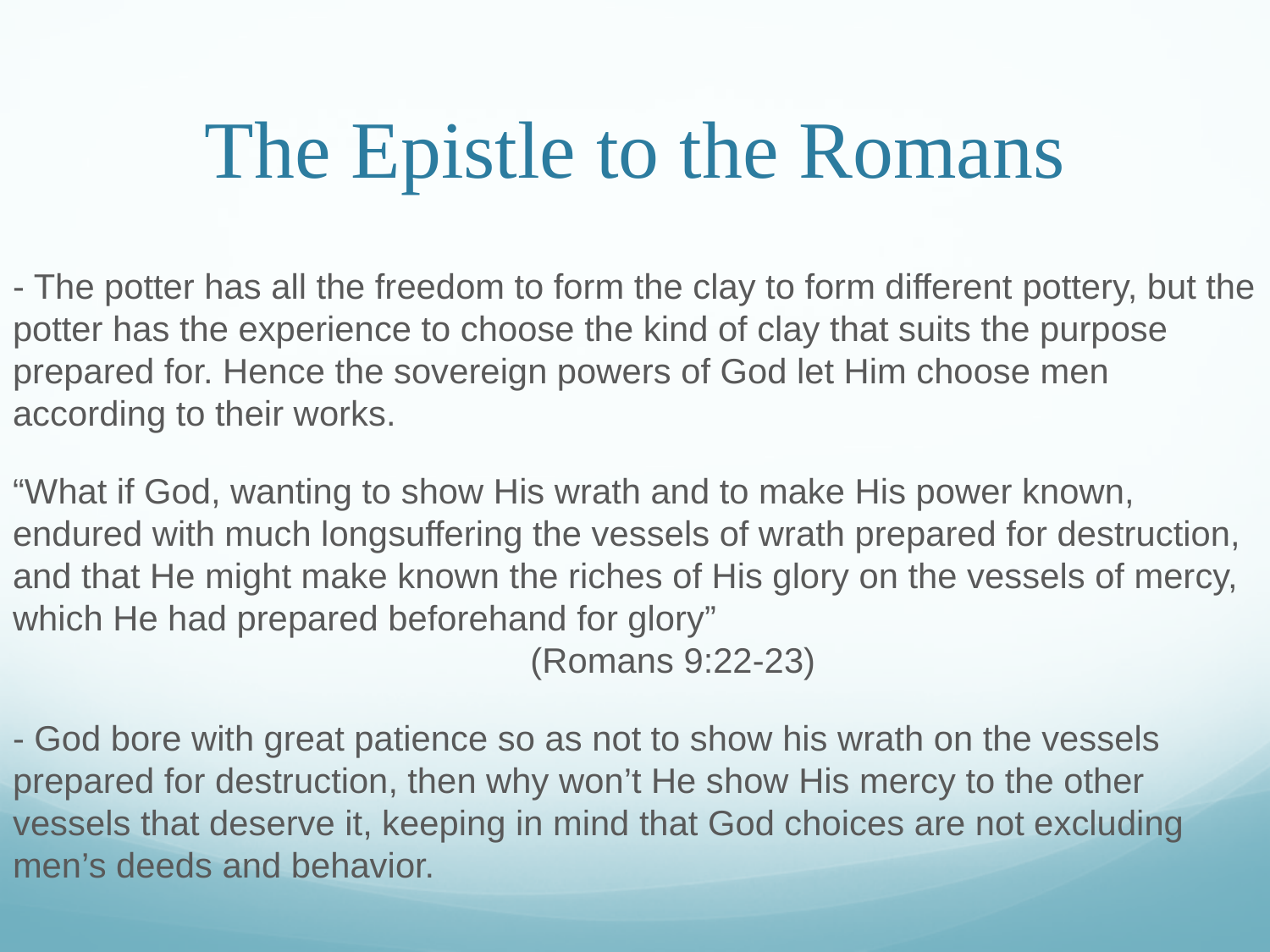

# The Epistle to the Romans
- The potter has all the freedom to form the clay to form different pottery, but the potter has the experience to choose the kind of clay that suits the purpose prepared for. Hence the sovereign powers of God let Him choose men according to their works.
“What if God, wanting to show His wrath and to make His power known, endured with much longsuffering the vessels of wrath prepared for destruction, and that He might make known the riches of His glory on the vessels of mercy, which He had prepared beforehand for glory”								 (Romans 9:22-23)
- God bore with great patience so as not to show his wrath on the vessels prepared for destruction, then why won’t He show His mercy to the other vessels that deserve it, keeping in mind that God choices are not excluding men’s deeds and behavior.